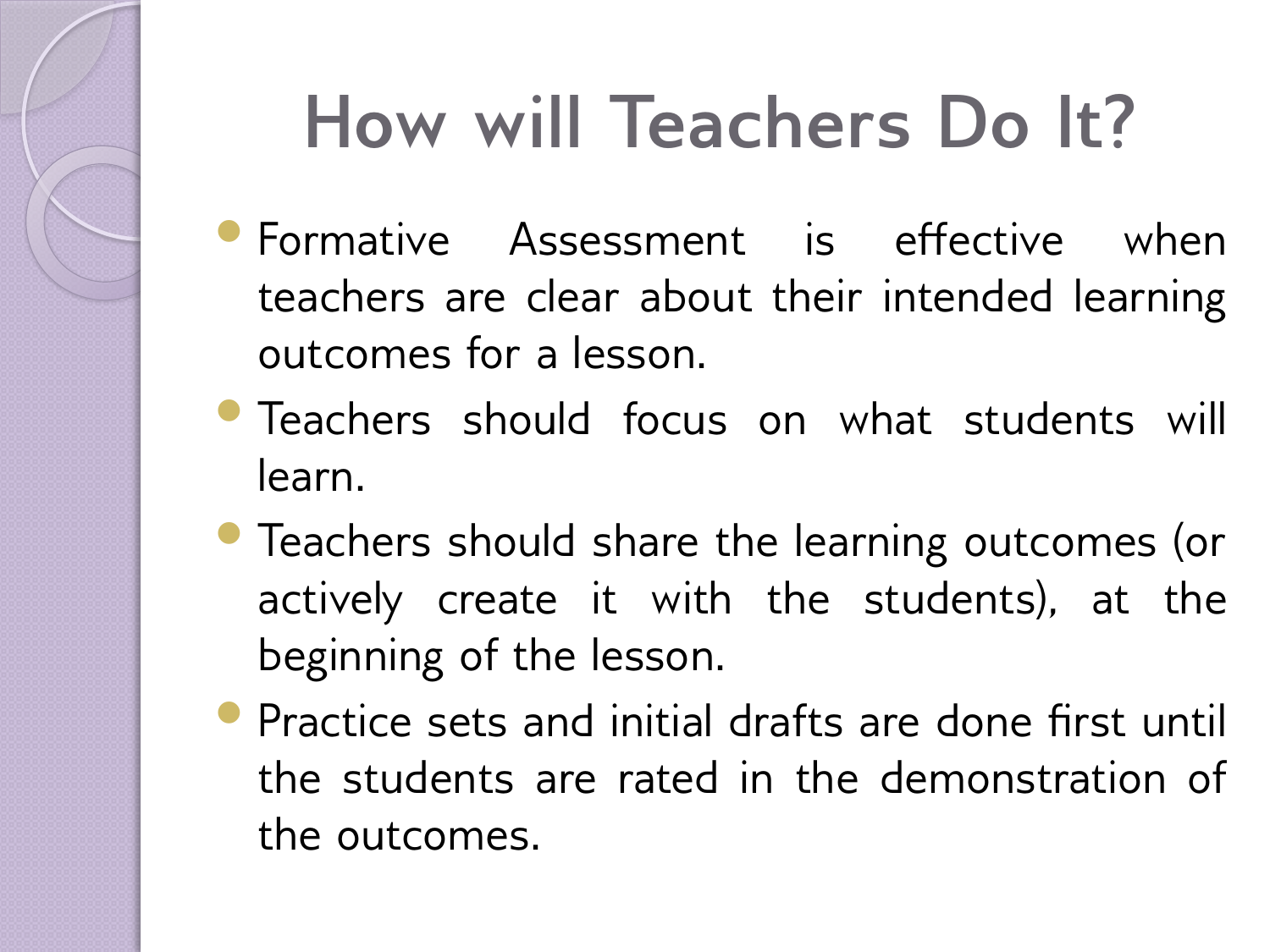

# How will Teachers Do It?
Formative Assessment is effective when teachers are clear about their intended learning outcomes for a lesson.
Teachers should focus on what students will learn.
Teachers should share the learning outcomes (or actively create it with the students), at the beginning of the lesson.
Practice sets and initial drafts are done first until the students are rated in the demonstration of the outcomes.